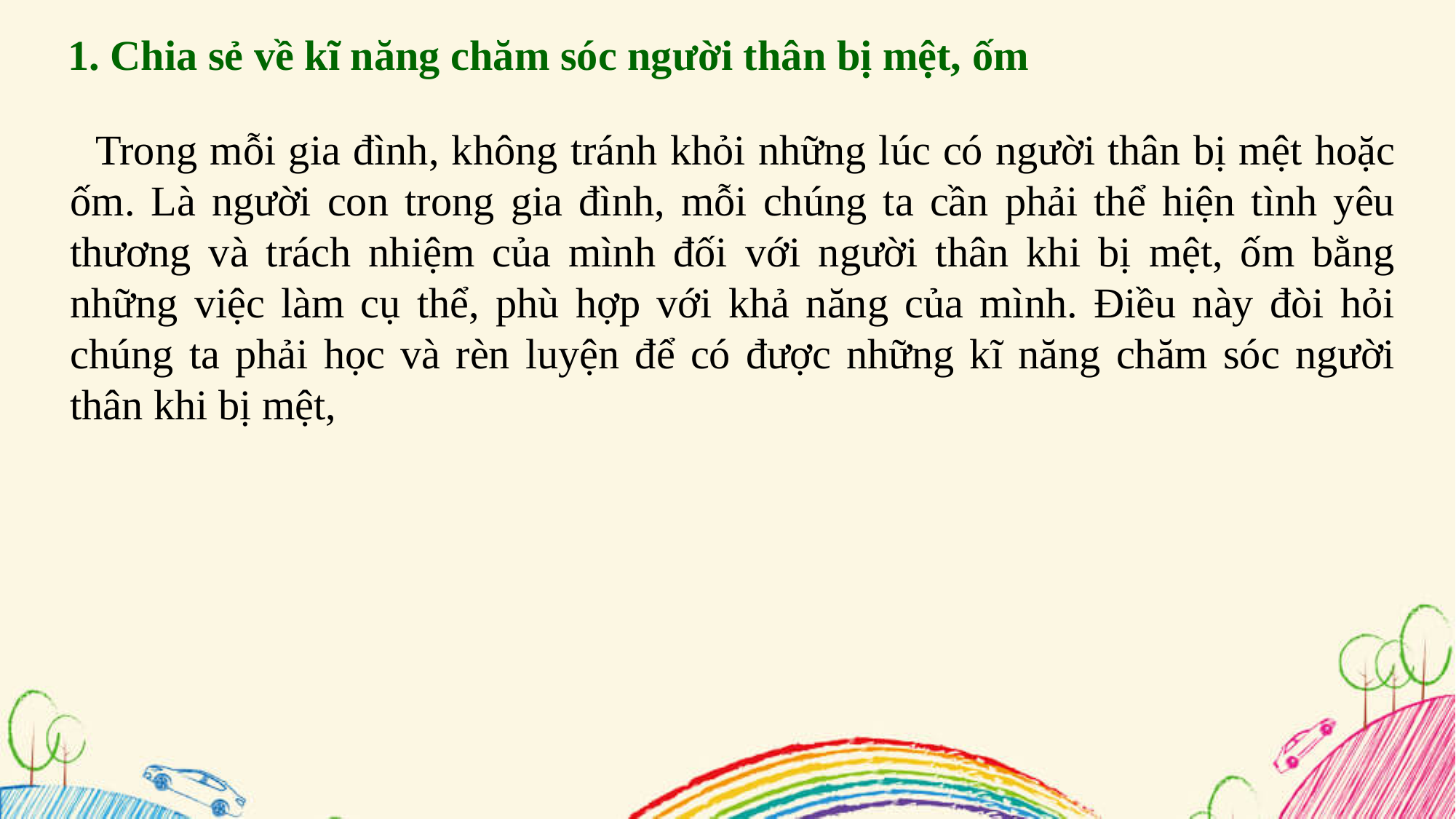

1. Chia sẻ về kĩ năng chăm sóc người thân bị mệt, ốm

  Trong mỗi gia đình, không tránh khỏi những lúc có người thân bị mệt hoặc ốm. Là người con trong gia đình, mỗi chúng ta cần phải thể hiện tình yêu thương và trách nhiệm của mình đối với người thân khi bị mệt, ốm bằng những việc làm cụ thể, phù hợp với khả năng của mình. Điều này đòi hỏi chúng ta phải học và rèn luyện để có được những kĩ năng chăm sóc người thân khi bị mệt,